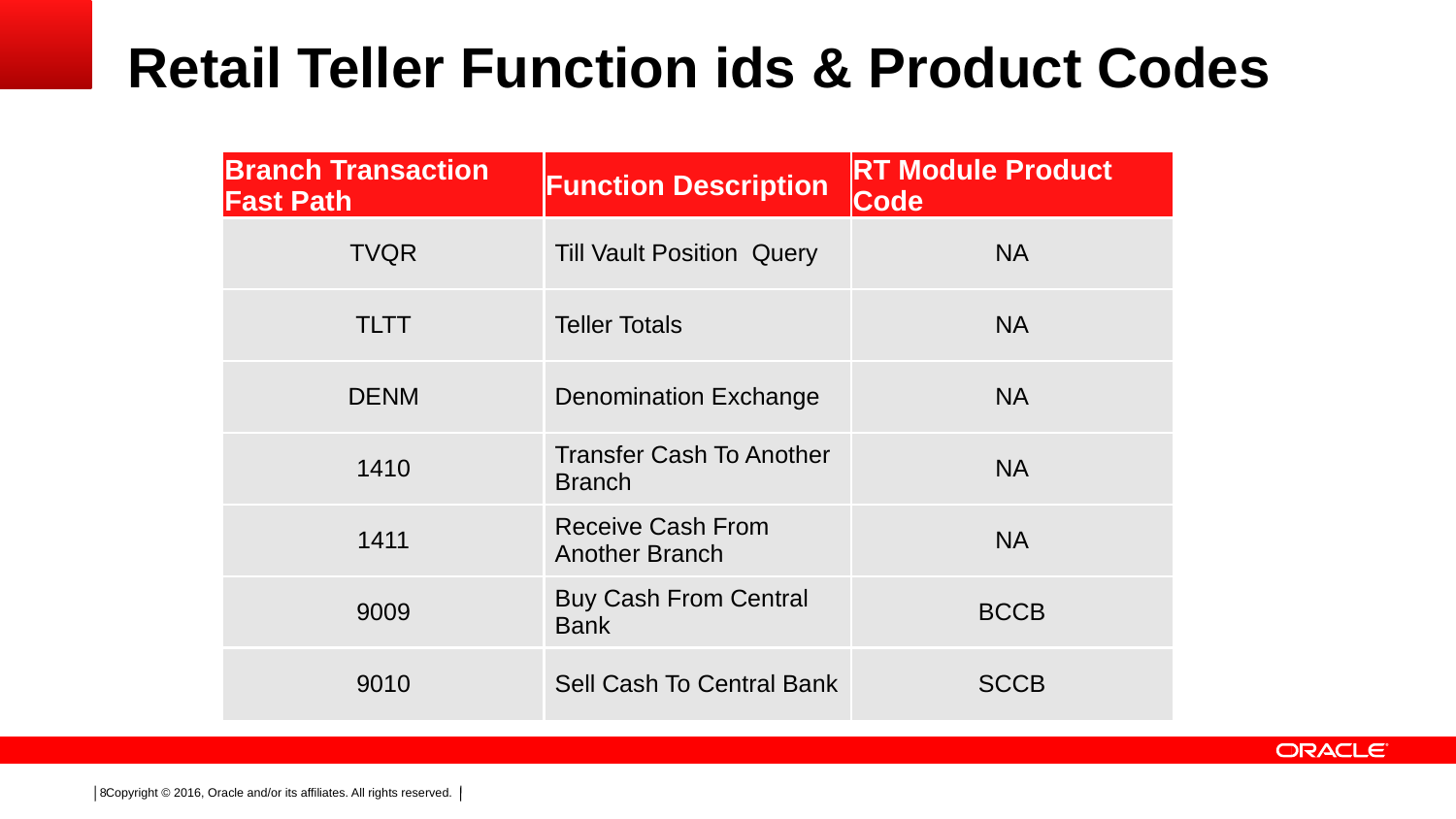

# Retail Teller Function ids & Product Codes
| Branch Transaction Fast Path | Function Description | RT Module Product Code |
| --- | --- | --- |
| TVQR | Till Vault Position Query | NA |
| TLTT | Teller Totals | NA |
| DENM | Denomination Exchange | NA |
| 1410 | Transfer Cash To Another Branch | NA |
| 1411 | Receive Cash From Another Branch | NA |
| 9009 | Buy Cash From Central Bank | BCCB |
| 9010 | Sell Cash To Central Bank | SCCB |